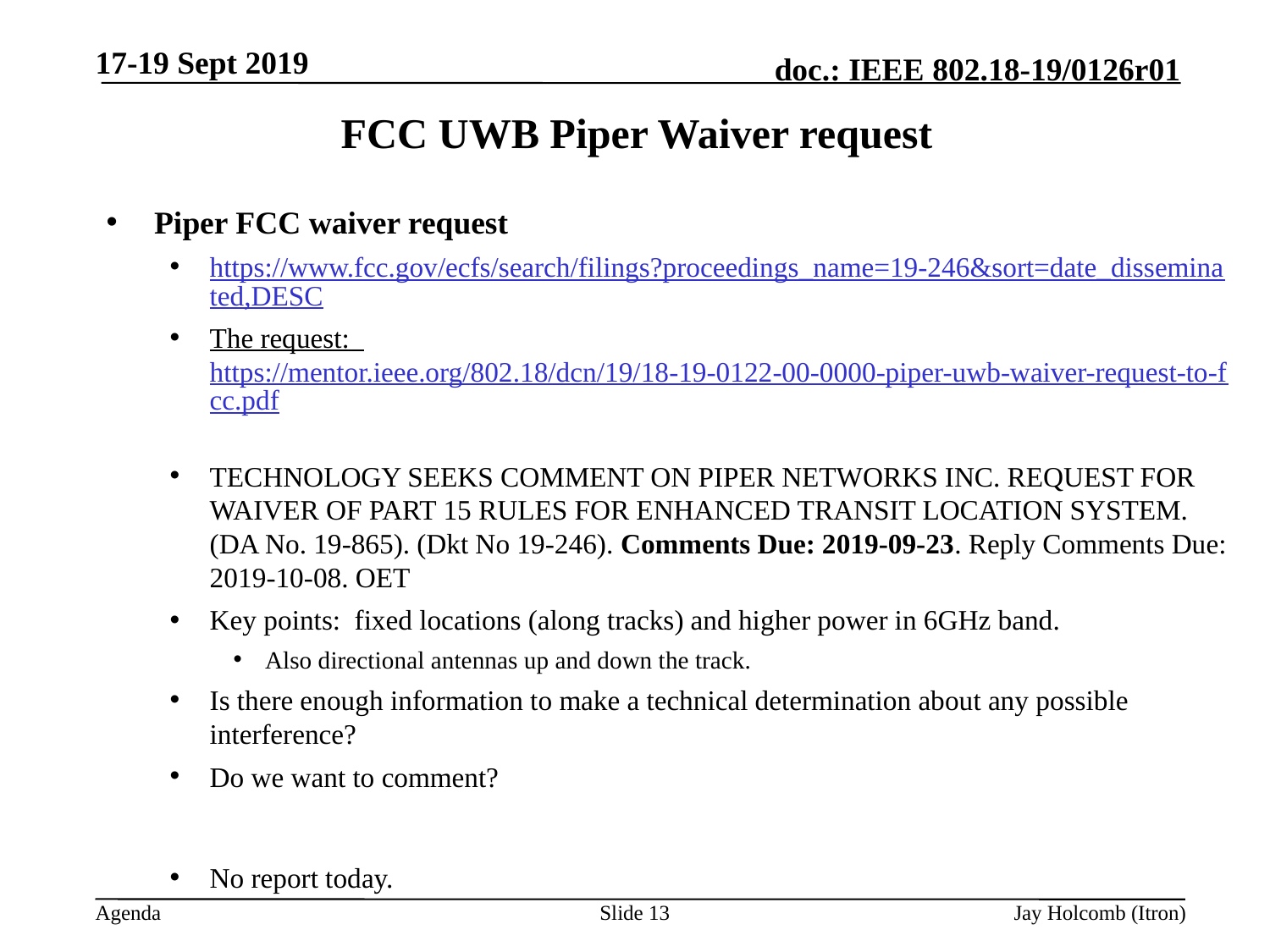

17-19 Sept 2019
# FCC UWB Piper Waiver request

Piper FCC waiver request
https://www.fcc.gov/ecfs/search/filings?proceedings_name=19-246&sort=date_disseminated,DESC
The request:  https://mentor.ieee.org/802.18/dcn/19/18-19-0122-00-0000-piper-uwb-waiver-request-to-fcc.pdf
TECHNOLOGY SEEKS COMMENT ON PIPER NETWORKS INC. REQUEST FOR WAIVER OF PART 15 RULES FOR ENHANCED TRANSIT LOCATION SYSTEM. (DA No. 19-865). (Dkt No 19-246). Comments Due: 2019-09-23. Reply Comments Due: 2019-10-08. OET
Key points:  fixed locations (along tracks) and higher power in 6GHz band.
Also directional antennas up and down the track.
Is there enough information to make a technical determination about any possible interference?
Do we want to comment?

No report today.

Slide 13
Jay Holcomb (Itron)